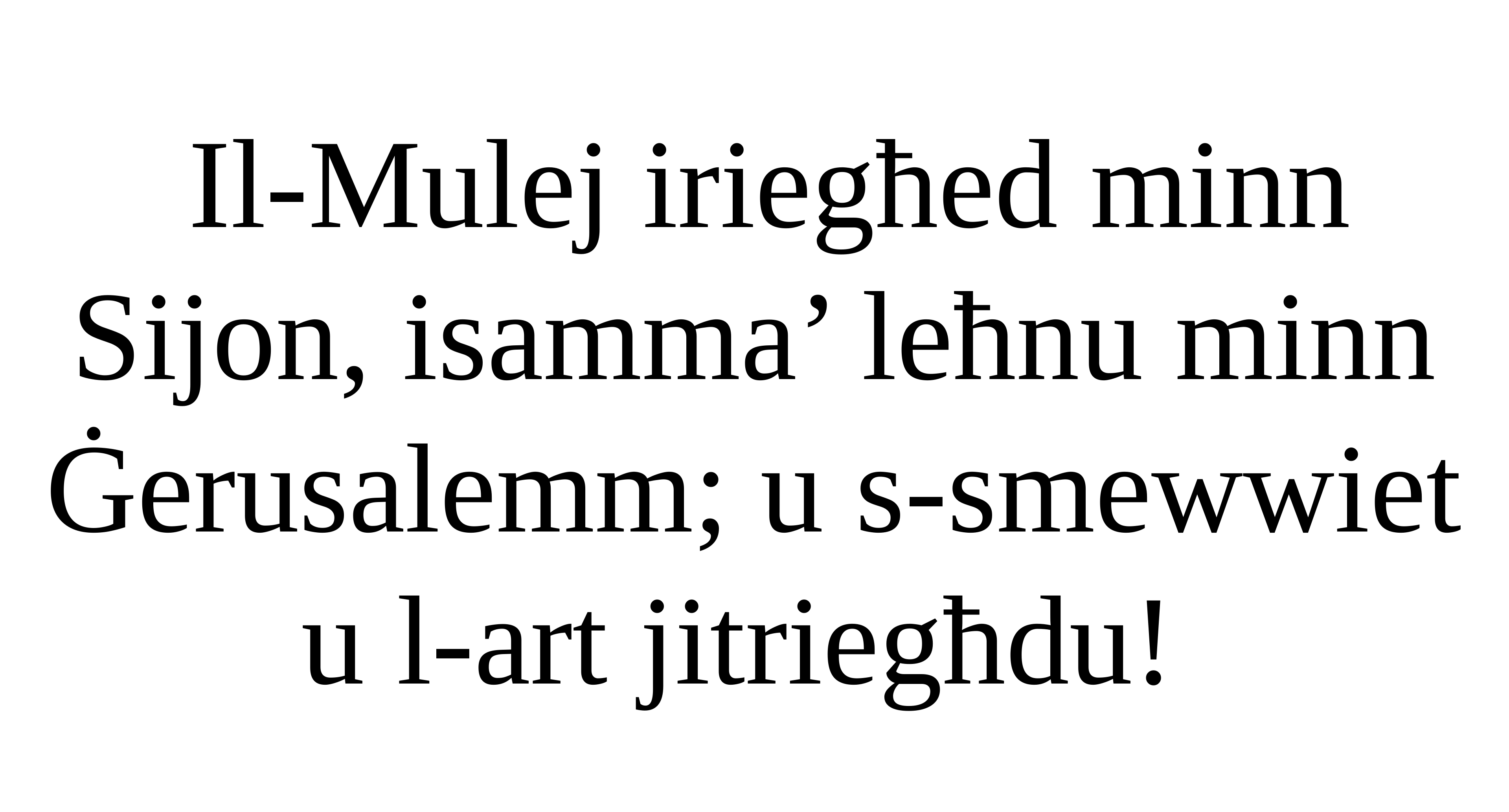

Il-Mulej iriegħed minn Sijon, isamma’ leħnu minn Ġerusalemm; u s-smewwiet u l-art jitriegħdu!